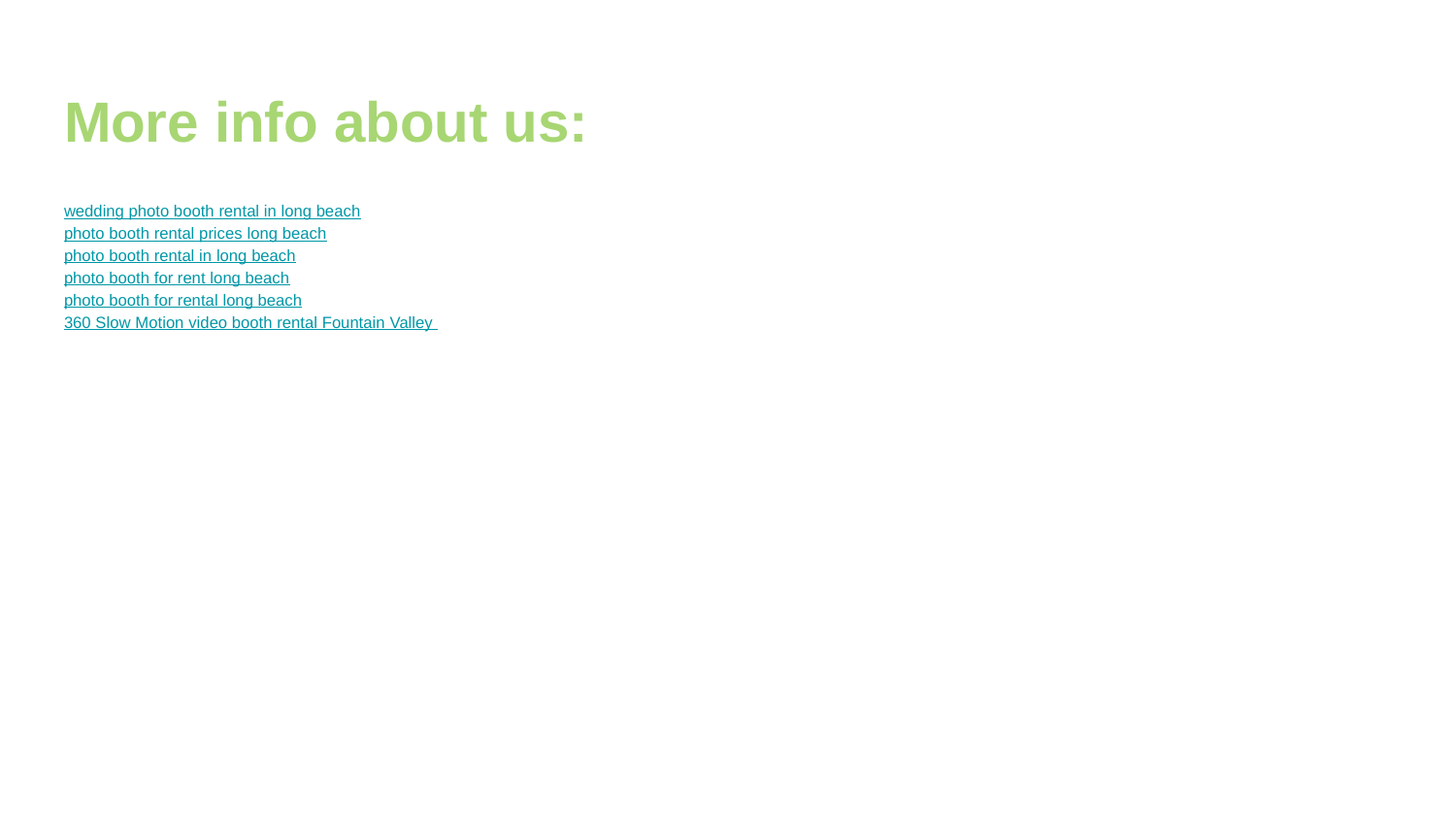

# More info about us:
wedding photo booth rental in long beach
photo booth rental prices long beach
photo booth rental in long beach
photo booth for rent long beach
photo booth for rental long beach
360 Slow Motion video booth rental Fountain Valley